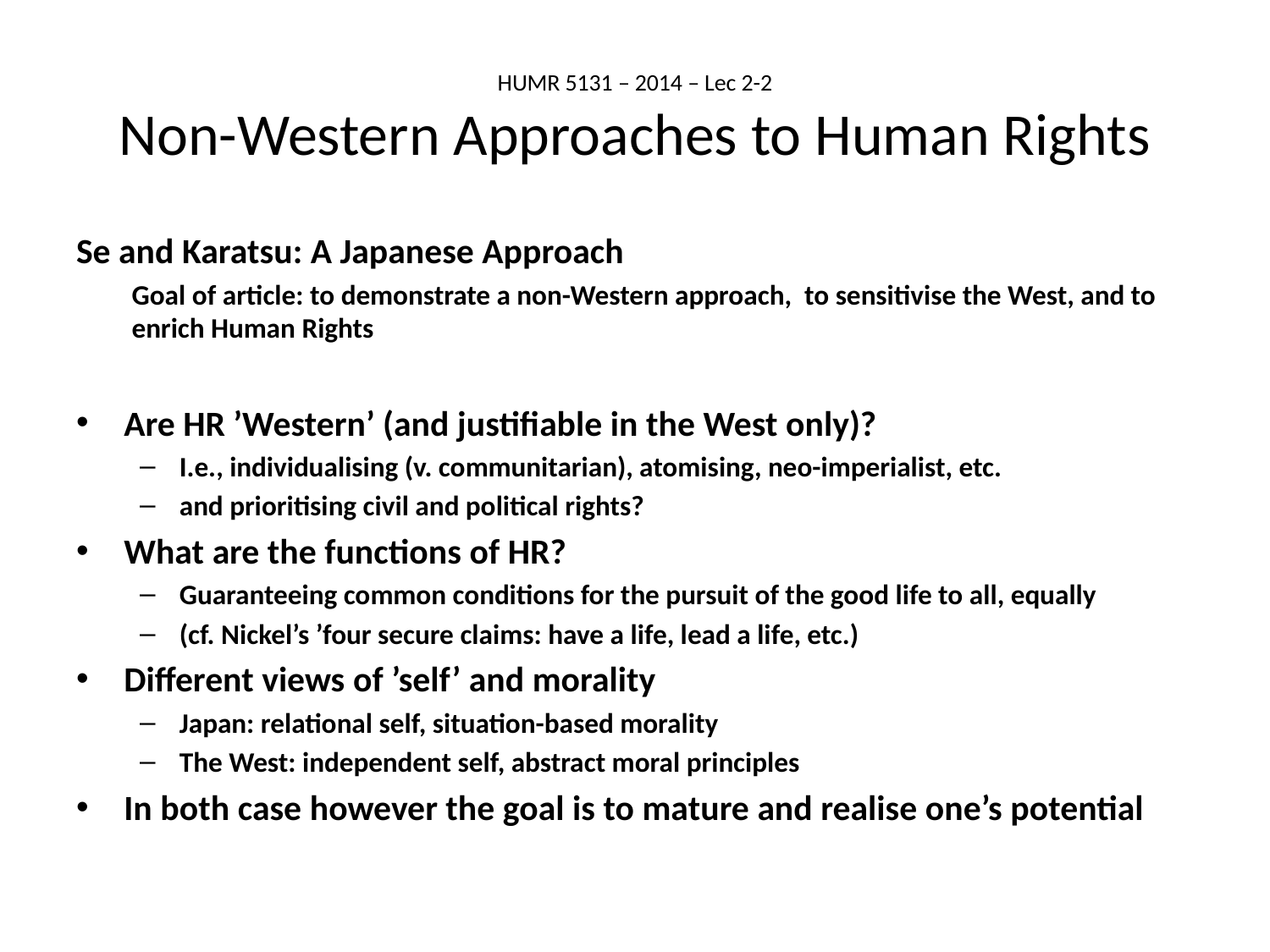

# HUMR 5131 – 2014 – Lec 2-2 Non-Western Approaches to Human Rights
Se and Karatsu: A Japanese Approach
Goal of article: to demonstrate a non-Western approach,  to sensitivise the West, and to enrich Human Rights

Are HR ’Western’ (and justifiable in the West only)?
I.e., individualising (v. communitarian), atomising, neo-imperialist, etc.
and prioritising civil and political rights?
What are the functions of HR?
Guaranteeing common conditions for the pursuit of the good life to all, equally
(cf. Nickel’s ’four secure claims: have a life, lead a life, etc.)
Different views of ’self’ and morality
Japan: relational self, situation-based morality
The West: independent self, abstract moral principles
In both case however the goal is to mature and realise one’s potential